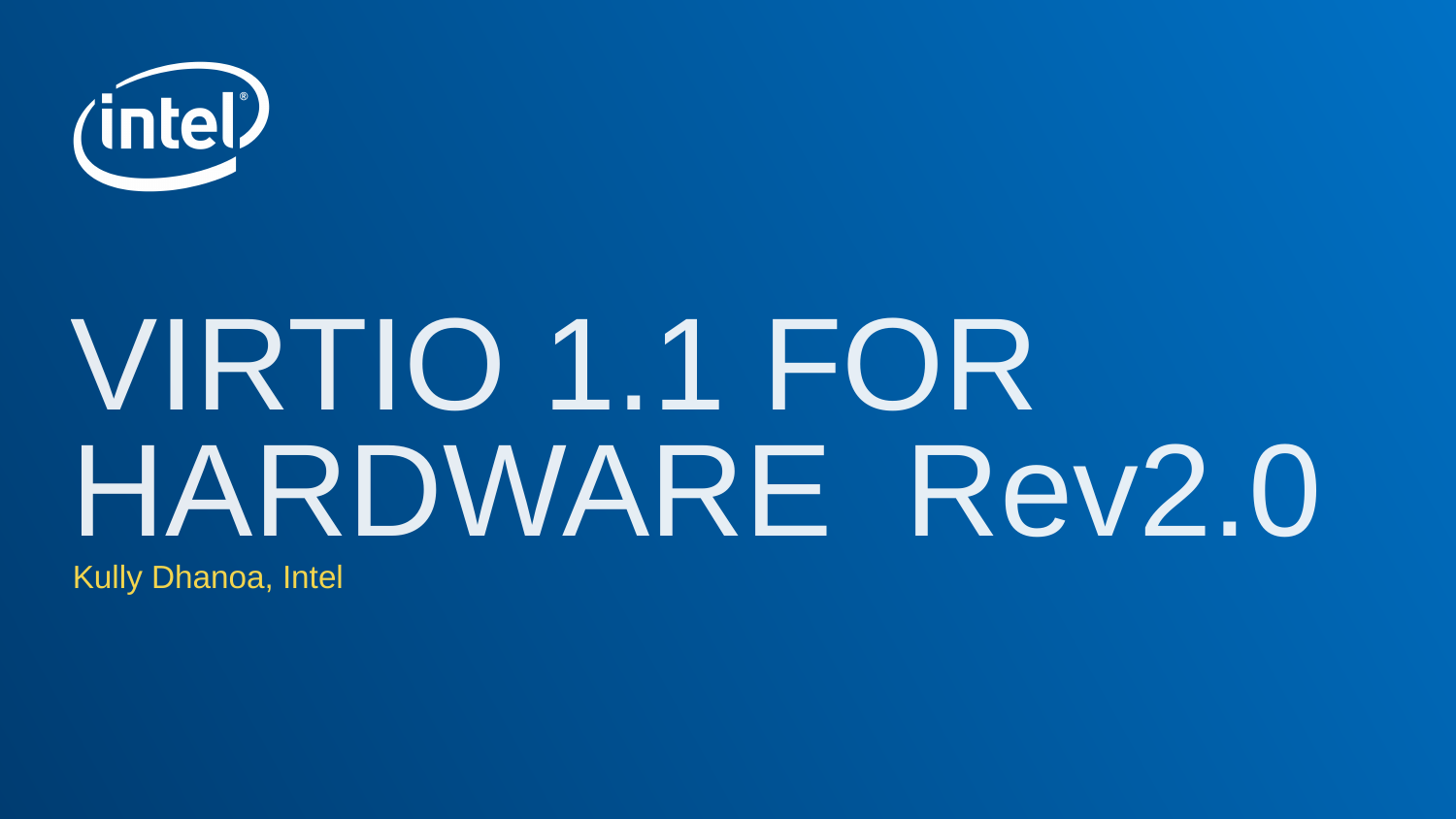

# VIRTIO 1.1 FOR HARDWARE  Rev2.0
Kully Dhanoa, Intel